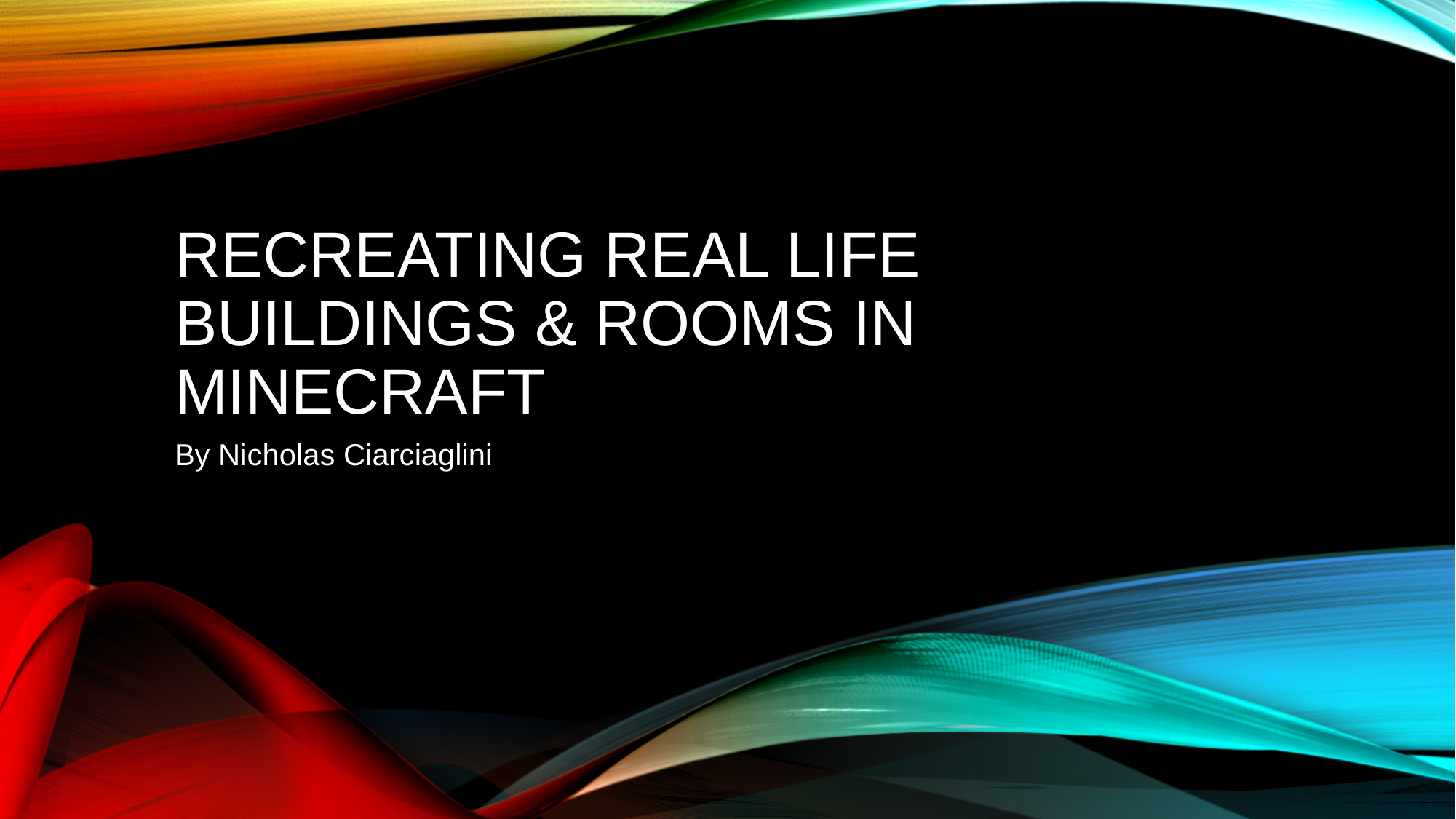

# Recreating Real Life Buildings & Rooms In Minecraft
By Nicholas Ciarciaglini